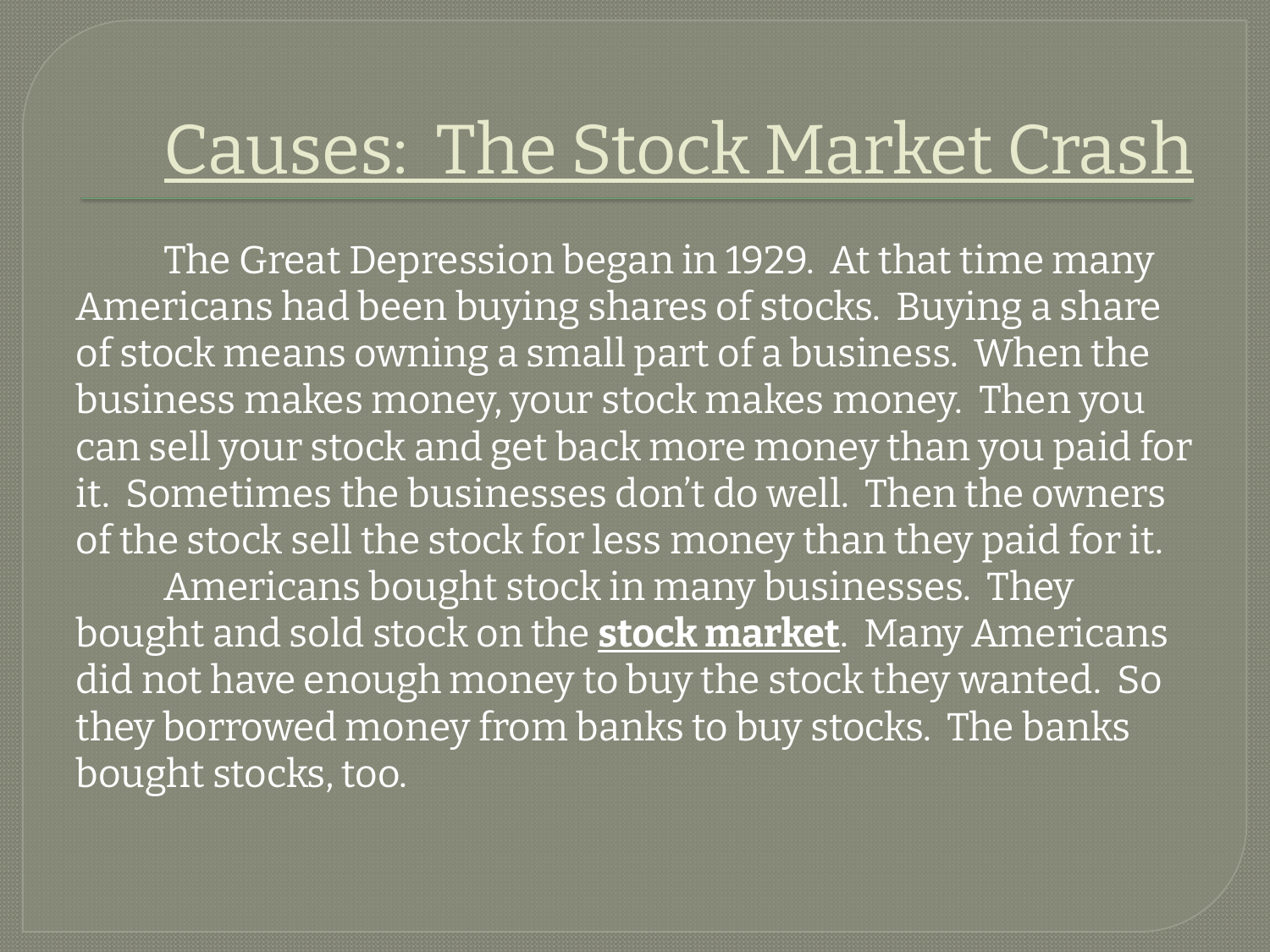

# Causes:  The Stock Market Crash
	The Great Depression began in 1929.  At that time many Americans had been buying shares of stocks.  Buying a share of stock means owning a small part of a business.  When the business makes money, your stock makes money.  Then you can sell your stock and get back more money than you paid for it.  Sometimes the businesses don’t do well.  Then the owners of the stock sell the stock for less money than they paid for it.
	Americans bought stock in many businesses.  They bought and sold stock on the stock market.  Many Americans did not have enough money to buy the stock they wanted.  So they borrowed money from banks to buy stocks.  The banks bought stocks, too.